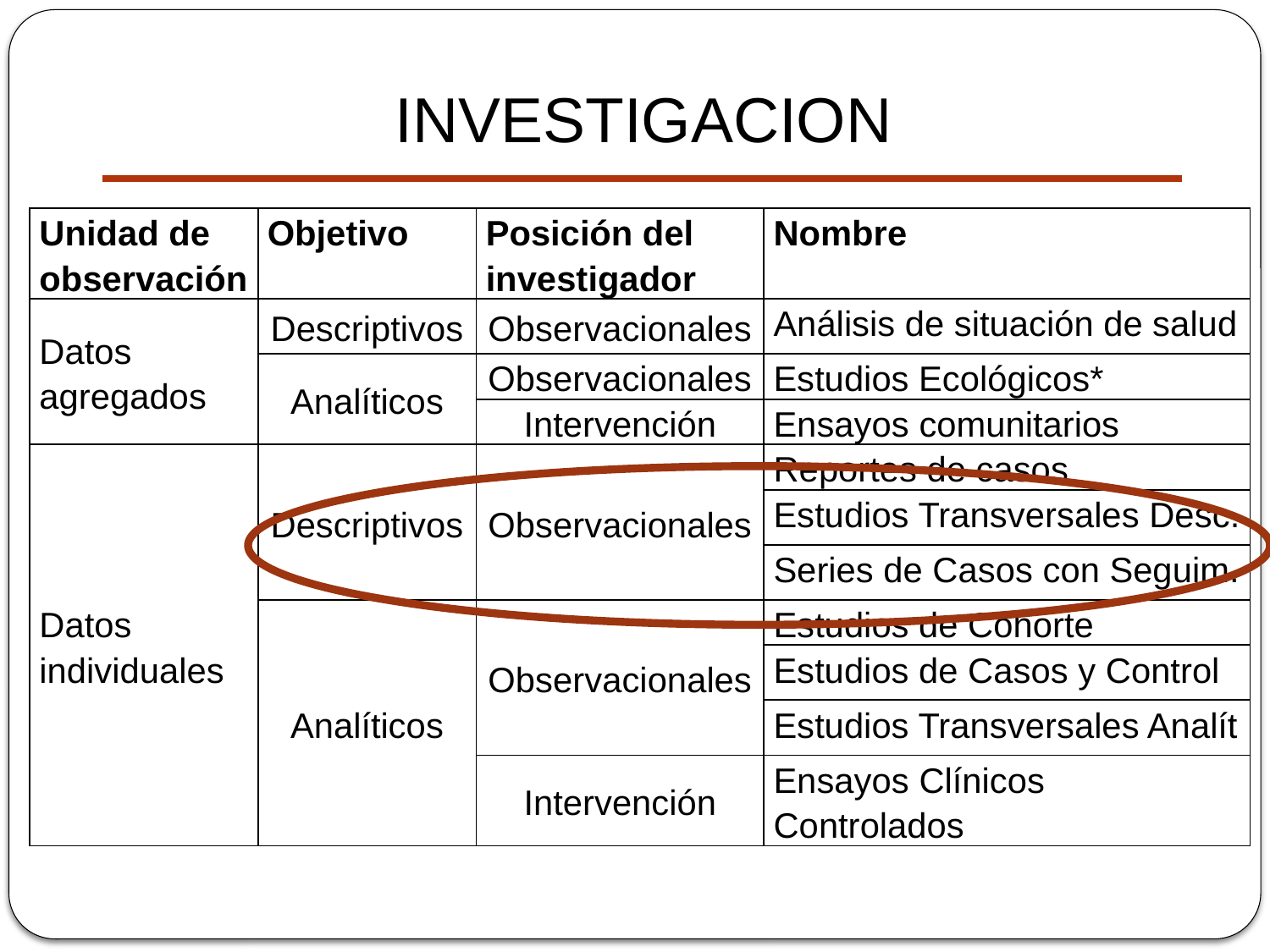

INVESTIGACION
| Unidad de observación | Objetivo | Posición del investigador | Nombre |
| --- | --- | --- | --- |
| Datos agregados | Descriptivos | Observacionales | Análisis de situación de salud |
|  | Analíticos | Observacionales | Estudios Ecológicos\* |
|  |  | Intervención | Ensayos comunitarios |
| Datos individuales | Descriptivos | Observacionales | Reportes de casos |
|  |  |  | Estudios Transversales Desc. |
|  |  |  | Series de Casos con Seguim. |
|  | Analíticos | Observacionales | Estudios de Cohorte |
|  |  |  | Estudios de Casos y Control |
|  |  |  | Estudios Transversales Analít |
|  |  | Intervención | Ensayos Clínicos Controlados |